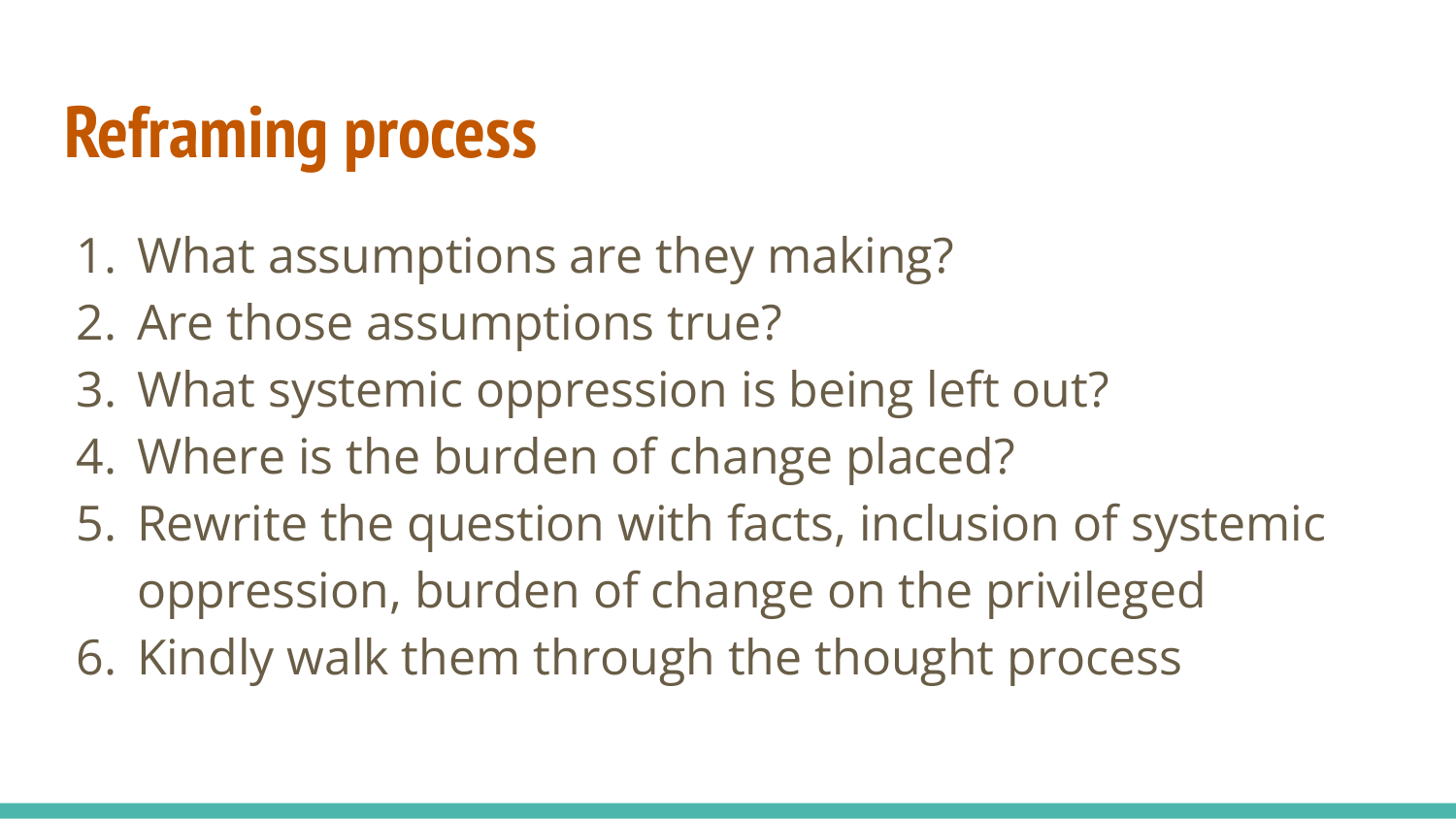

# Reframing process
What assumptions are they making?
Are those assumptions true?
What systemic oppression is being left out?
Where is the burden of change placed?
Rewrite the question with facts, inclusion of systemic oppression, burden of change on the privileged
Kindly walk them through the thought process